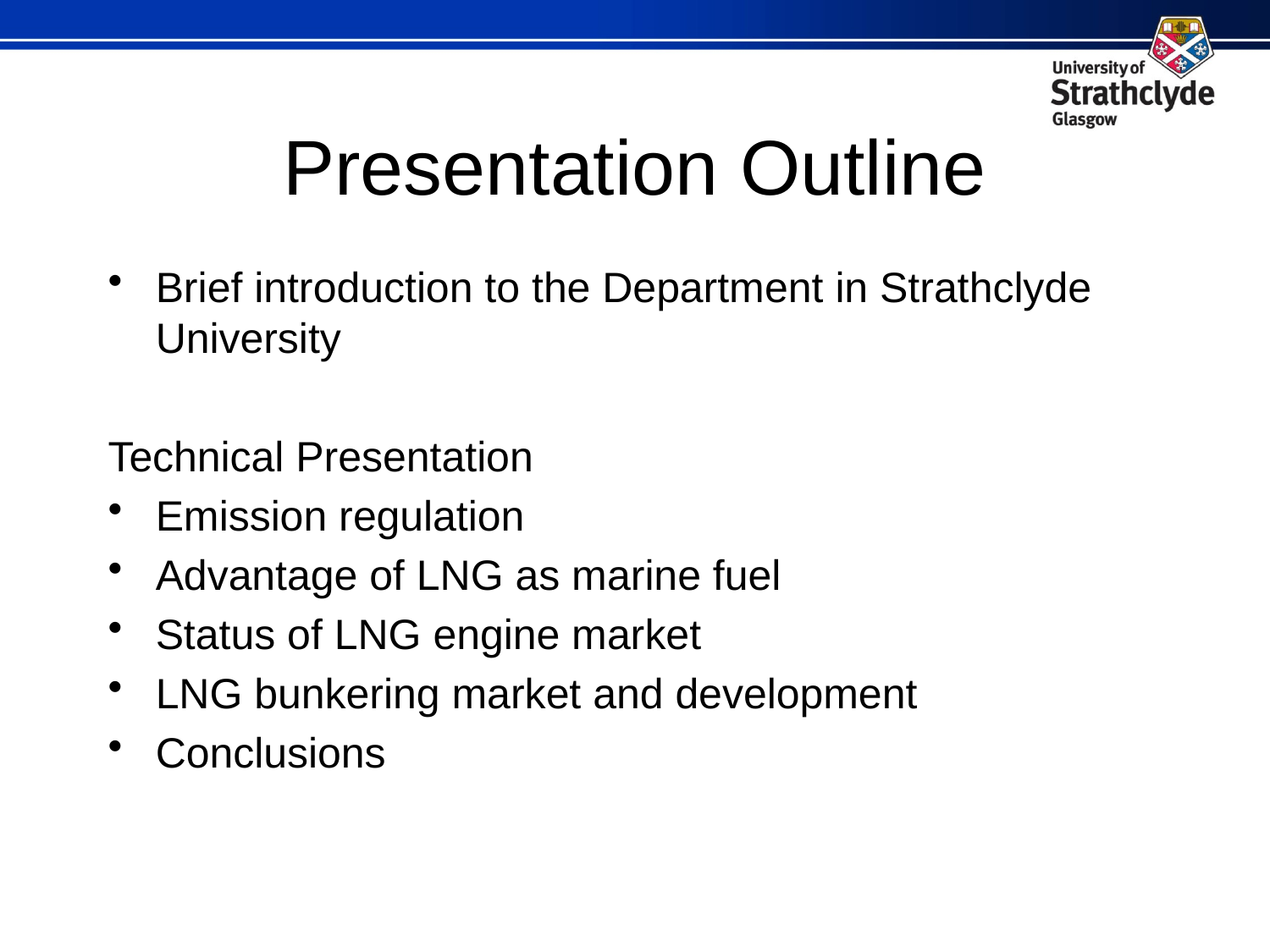

# Presentation Outline
Brief introduction to the Department in Strathclyde University

Technical Presentation
Emission regulation
Advantage of LNG as marine fuel
Status of LNG engine market
LNG bunkering market and development
Conclusions